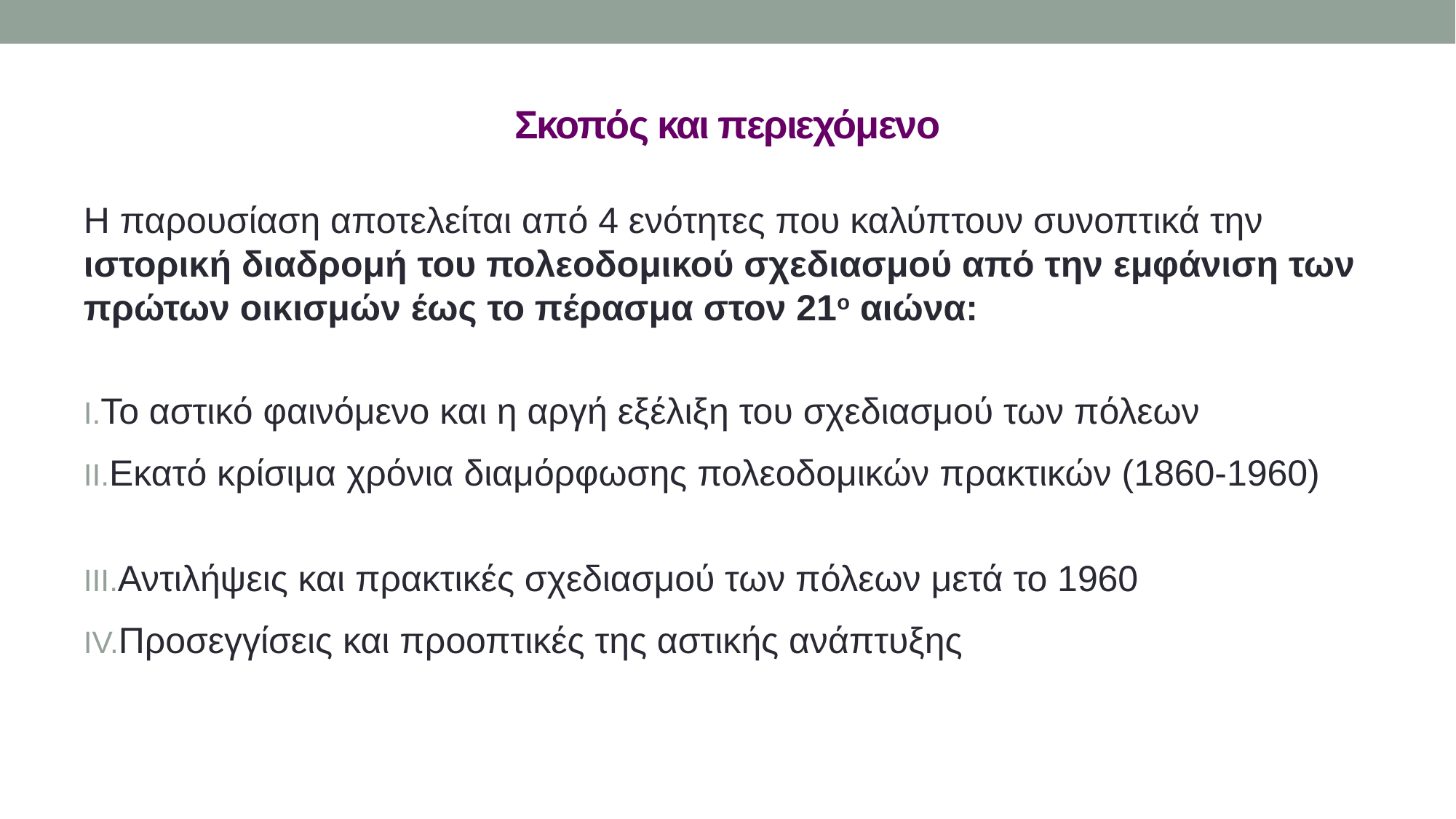

# Σκοπός και περιεχόμενο
Η παρουσίαση αποτελείται από 4 ενότητες που καλύπτουν συνοπτικά την ιστορική διαδρομή του πολεοδομικού σχεδιασμού από την εμφάνιση των πρώτων οικισμών έως το πέρασμα στον 21ο αιώνα:

Το αστικό φαινόμενο και η αργή εξέλιξη του σχεδιασμού των πόλεων
Εκατό κρίσιμα χρόνια διαμόρφωσης πολεοδομικών πρακτικών (1860-1960)
Αντιλήψεις και πρακτικές σχεδιασμού των πόλεων μετά το 1960
Προσεγγίσεις και προοπτικές της αστικής ανάπτυξης